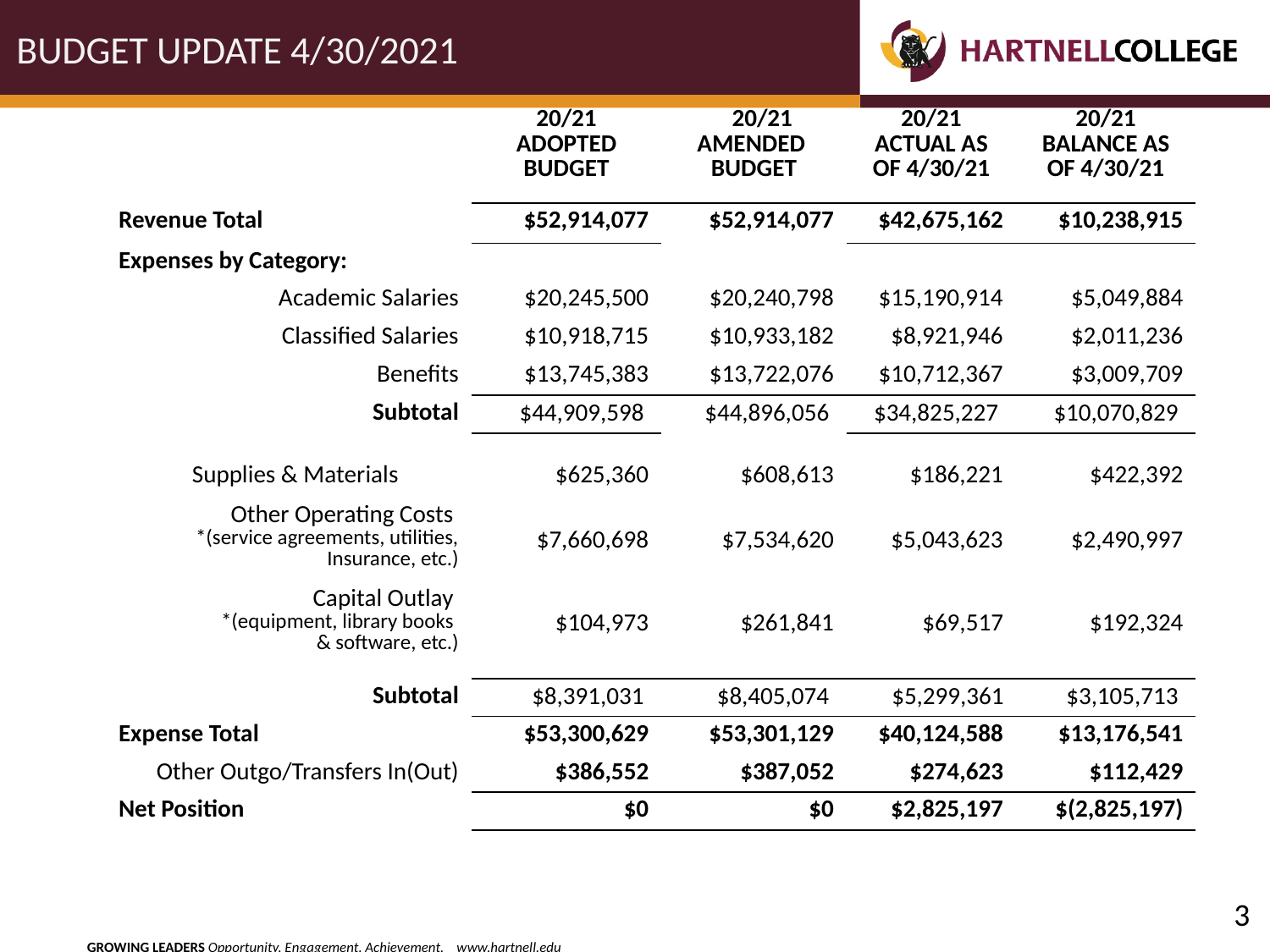

# BUDGET UPDATE 4/30/2021
|  | 20/21 ADOPTED BUDGET | 20/21 AMENDED BUDGET | 20/21 ACTUAL AS OF 4/30/21 | 20/21 BALANCE AS OF 4/30/21 |
| --- | --- | --- | --- | --- |
| Revenue Total | $52,914,077 | $52,914,077 | $42,675,162 | $10,238,915 |
| Expenses by Category: |  |  |  |  |
| Academic Salaries | $20,245,500 | $20,240,798 | $15,190,914 | $5,049,884 |
| Classified Salaries | $10,918,715 | $10,933,182 | $8,921,946 | $2,011,236 |
| Benefits | $13,745,383 | $13,722,076 | $10,712,367 | $3,009,709 |
| Subtotal | $44,909,598 | $44,896,056 | $34,825,227 | $10,070,829 |
| Supplies & Materials | $625,360 | $608,613 | $186,221 | $422,392 |
| Other Operating Costs \*(service agreements, utilities, Insurance, etc.) | $7,660,698 | $7,534,620 | $5,043,623 | $2,490,997 |
| Capital Outlay \*(equipment, library books & software, etc.) | $104,973 | $261,841 | $69,517 | $192,324 |
| Subtotal | $8,391,031 | $8,405,074 | $5,299,361 | $3,105,713 |
| Expense Total | $53,300,629 | $53,301,129 | $40,124,588 | $13,176,541 |
| Other Outgo/Transfers In(Out) | $386,552 | $387,052 | $274,623 | $112,429 |
| Net Position | $0 | $0 | $2,825,197 | $(2,825,197) |
3